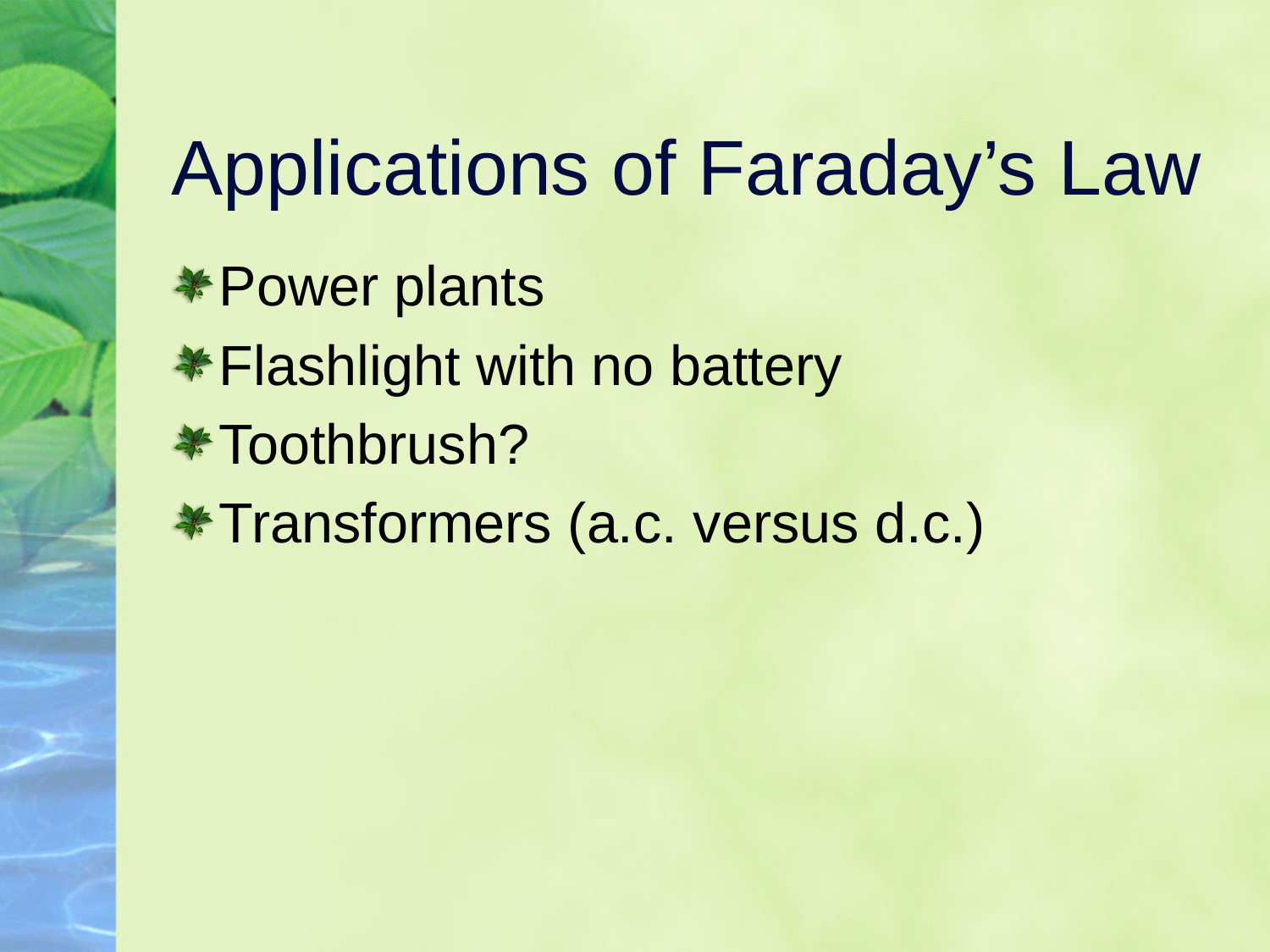

# Applications of Faraday’s Law
Power plants
Flashlight with no battery
Toothbrush?
Transformers (a.c. versus d.c.)